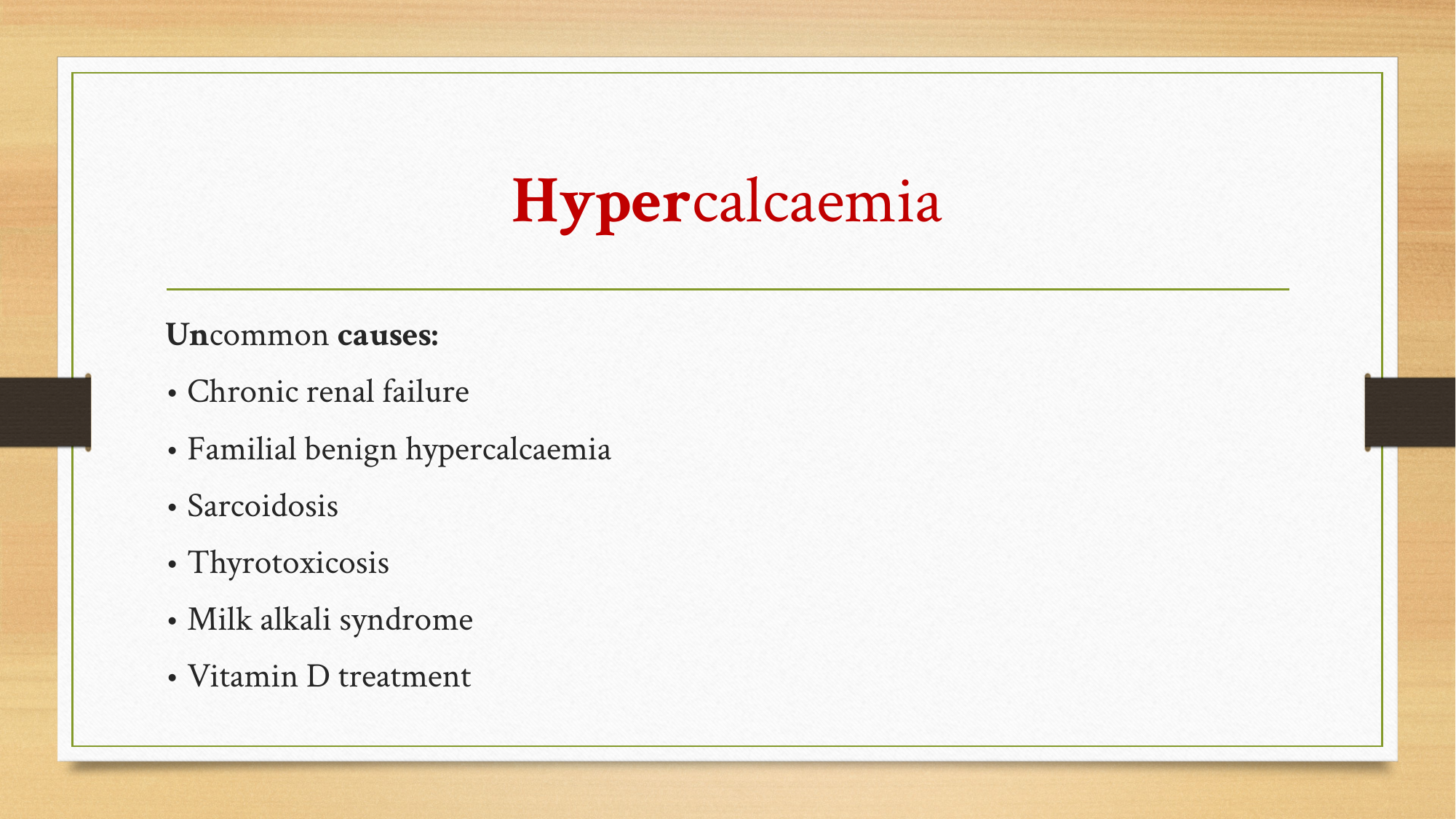

# Hypercalcaemia
Uncommon causes:
• Chronic renal failure
• Familial benign hypercalcaemia
• Sarcoidosis
• Thyrotoxicosis
• Milk alkali syndrome
• Vitamin D treatment